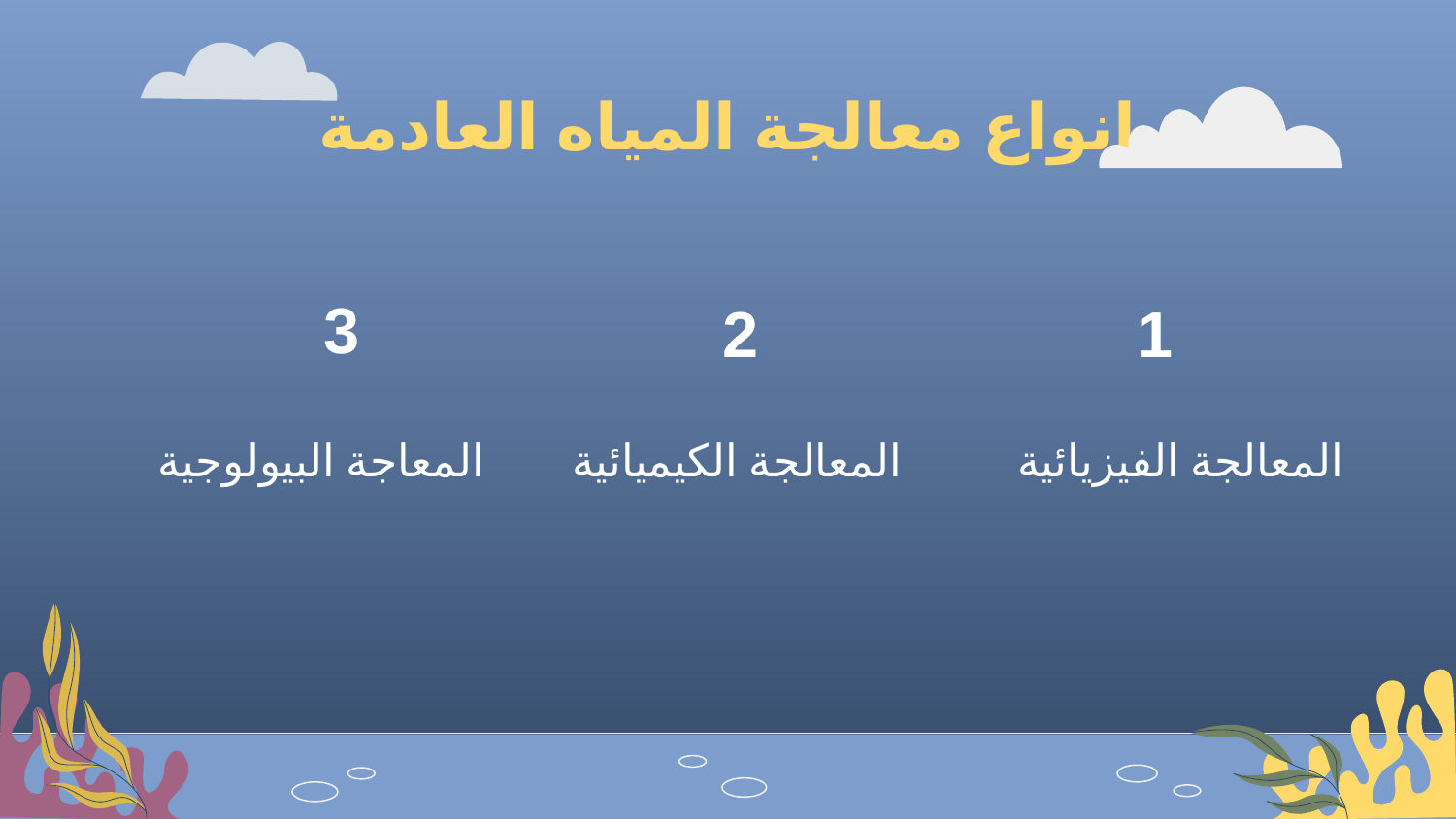

# انواع معالجة المياه العادمة

3
2
1
المعاجة البيولوجية
المعالجة الكيميائية
المعالجة الفيزيائية